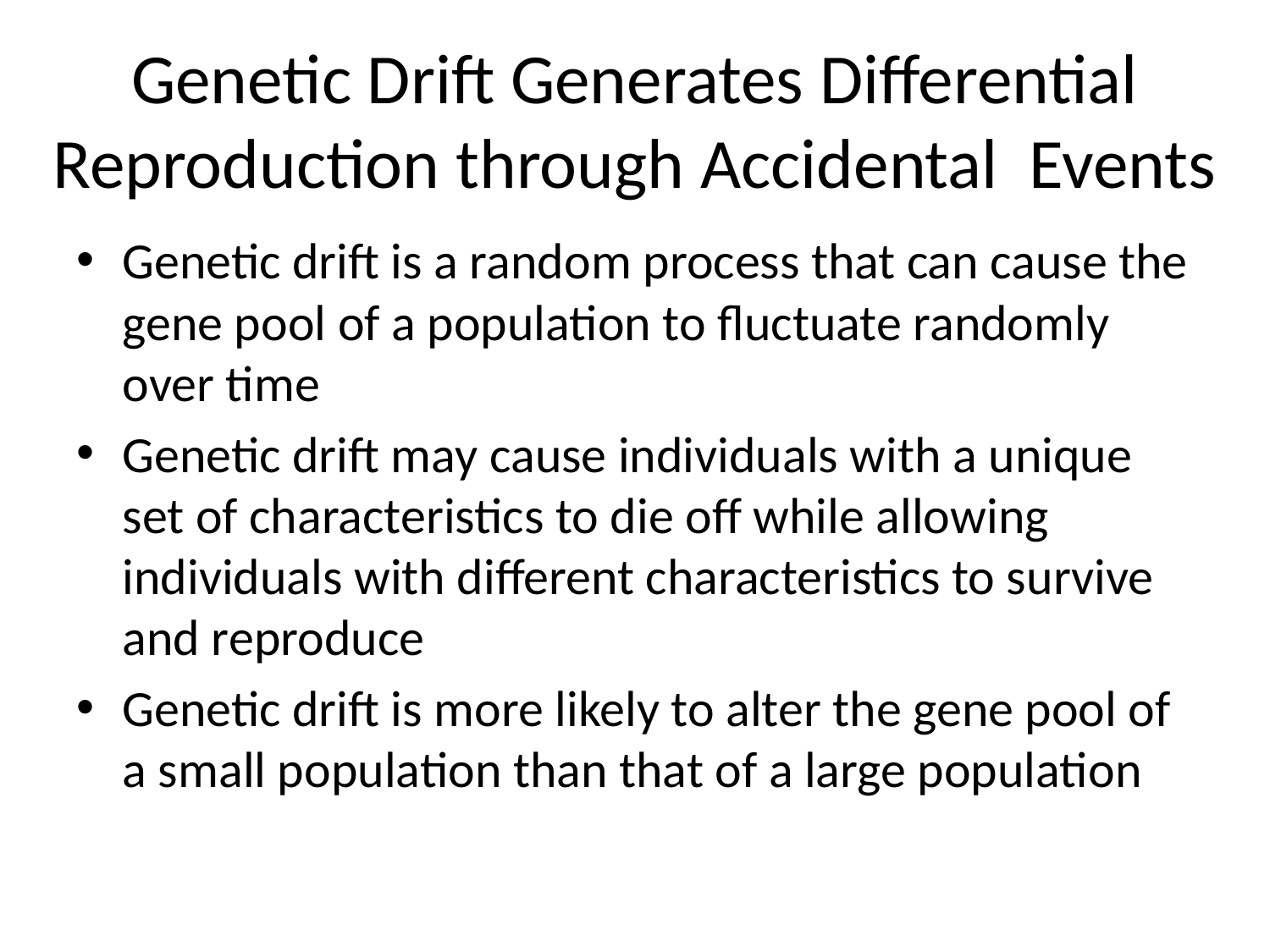

# Genetic Drift Generates Differential Reproduction through Accidental  Events
Genetic drift is a random process that can cause the gene pool of a population to fluctuate randomly over time
Genetic drift may cause individuals with a unique set of characteristics to die off while allowing individuals with different characteristics to survive and reproduce
Genetic drift is more likely to alter the gene pool of a small population than that of a large population